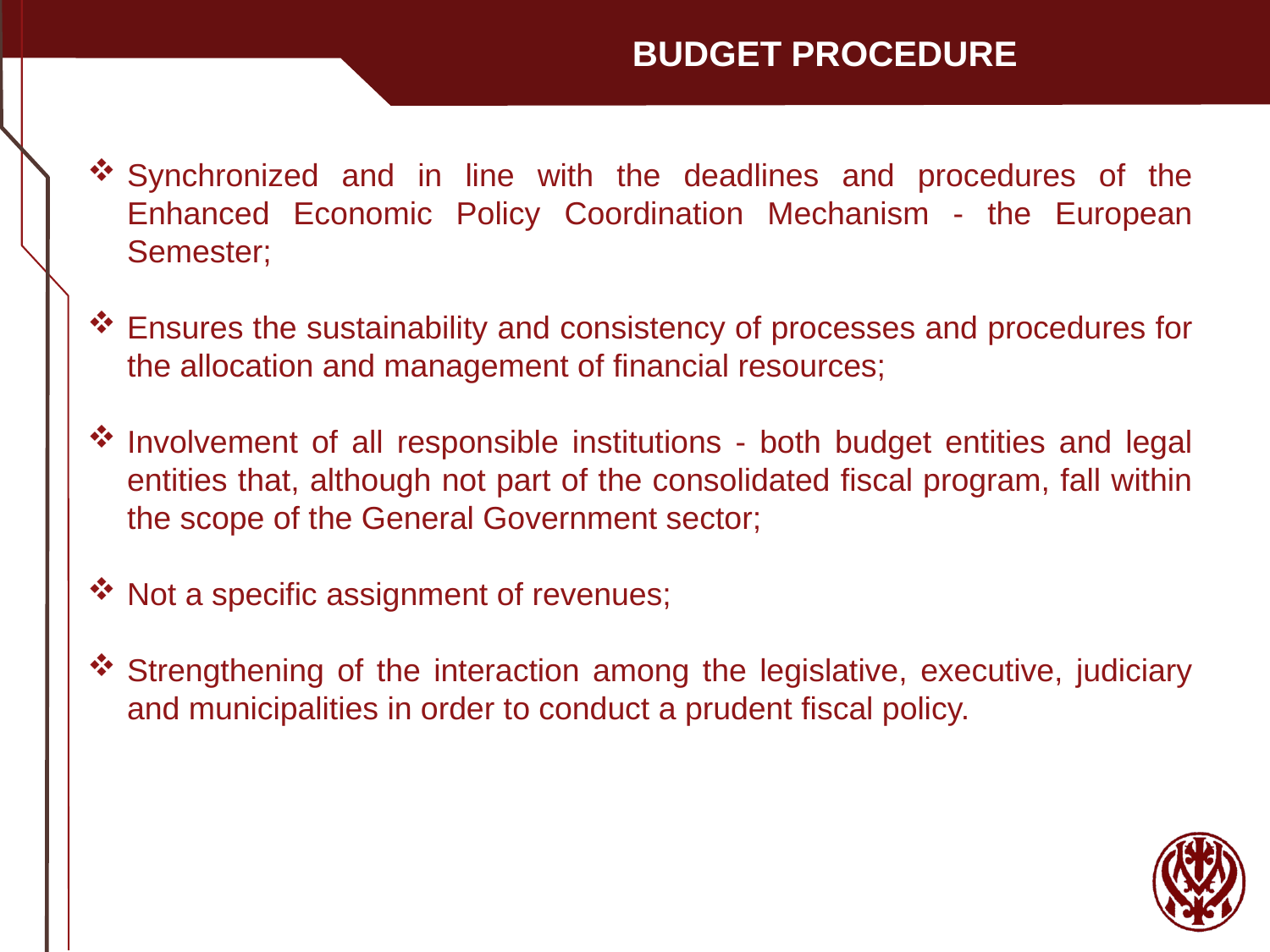

BUDGET PROCEDURE

Synchronized and in line with the deadlines and procedures of the Enhanced Economic Policy Coordination Mechanism - the European Semester;

Ensures the sustainability and consistency of processes and procedures for the allocation and management of financial resources;

Involvement of all responsible institutions - both budget entities and legal entities that, although not part of the consolidated fiscal program, fall within the scope of the General Government sector;

Not a specific assignment of revenues;

Strengthening of the interaction among the legislative, executive, judiciary and municipalities in order to conduct a prudent fiscal policy.